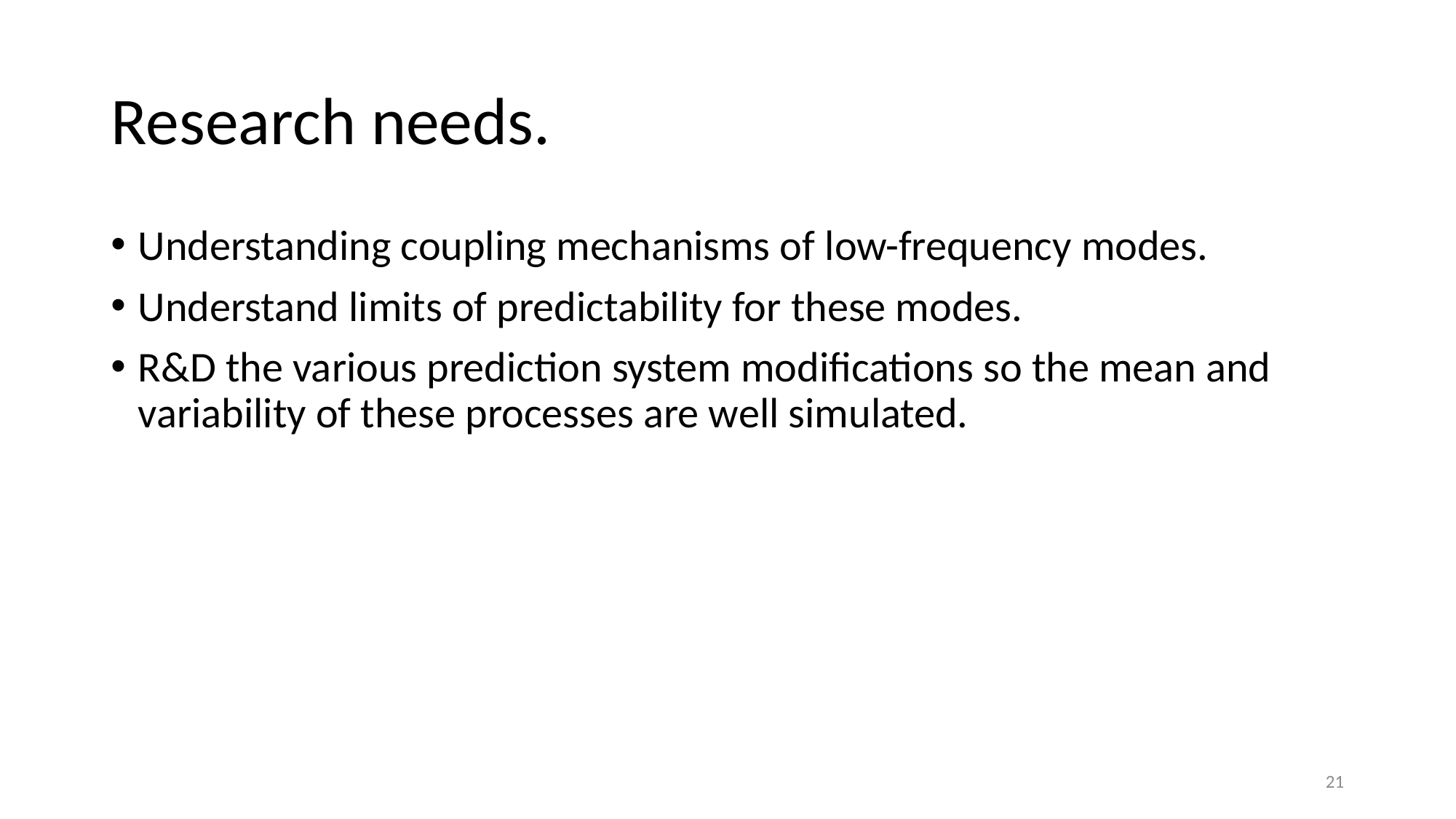

# Research needs.
Understanding coupling mechanisms of low-frequency modes.
Understand limits of predictability for these modes.
R&D the various prediction system modifications so the mean and variability of these processes are well simulated.
21